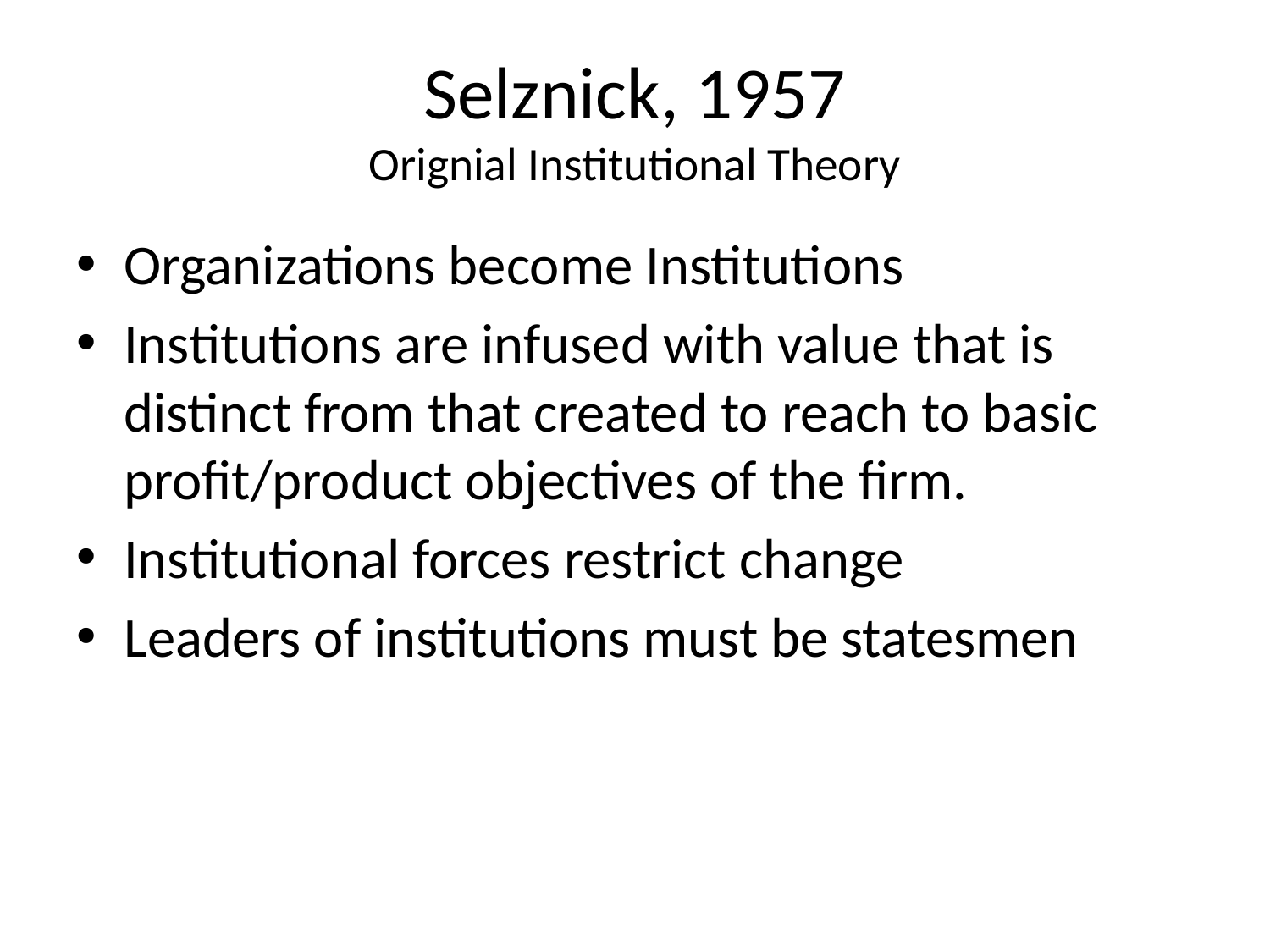

# Selznick, 1957 Orignial Institutional Theory
Organizations become Institutions
Institutions are infused with value that is distinct from that created to reach to basic profit/product objectives of the firm.
Institutional forces restrict change
Leaders of institutions must be statesmen